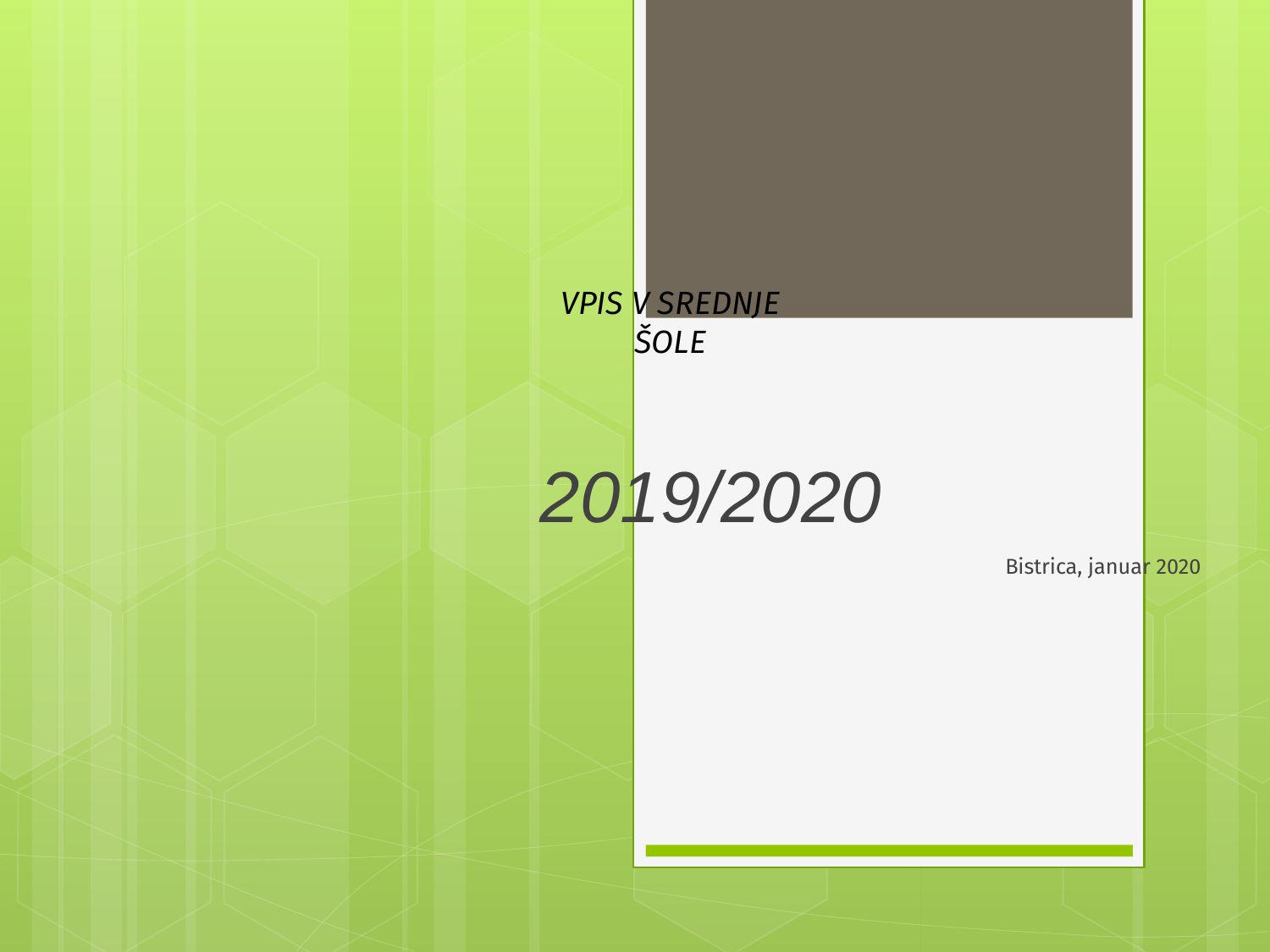

# VPIS V SREDNJE ŠOLE

2019/2020

Bistrica, januar 2020